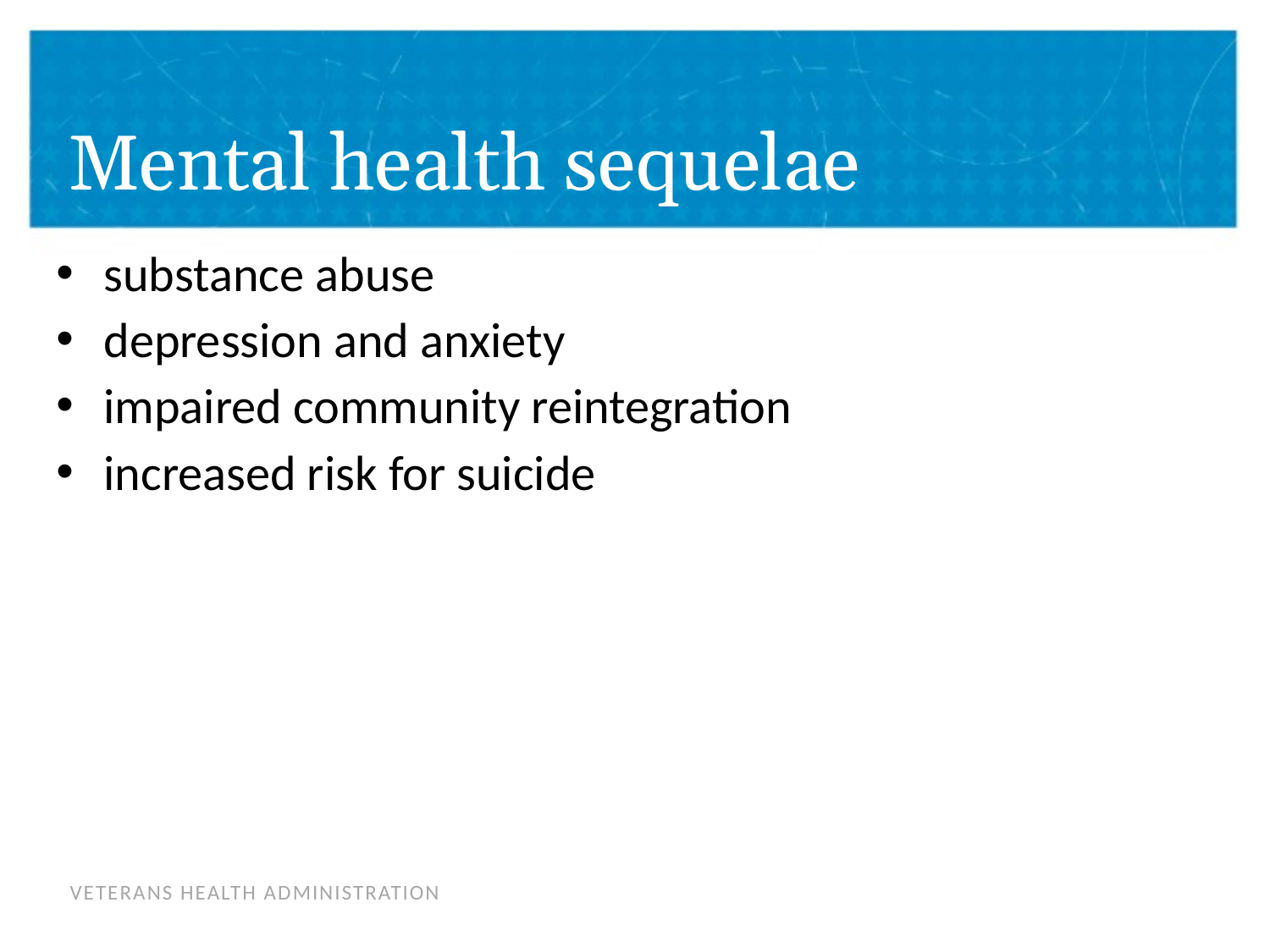

# Mental health sequelae
substance abuse
depression and anxiety
impaired community reintegration
increased risk for suicide